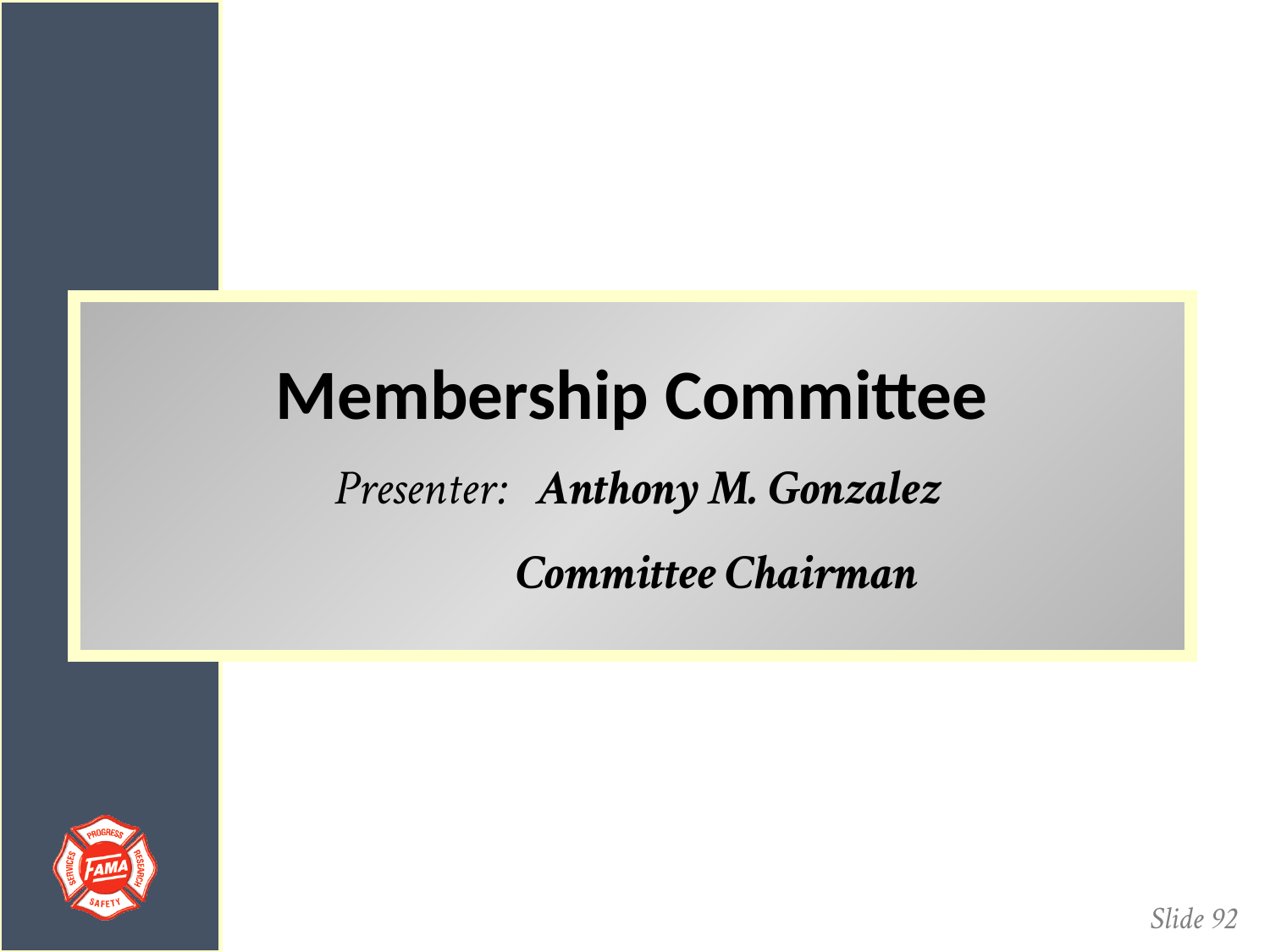

Membership Committee
 Presenter:  Anthony M. Gonzalez
             Committee Chairman